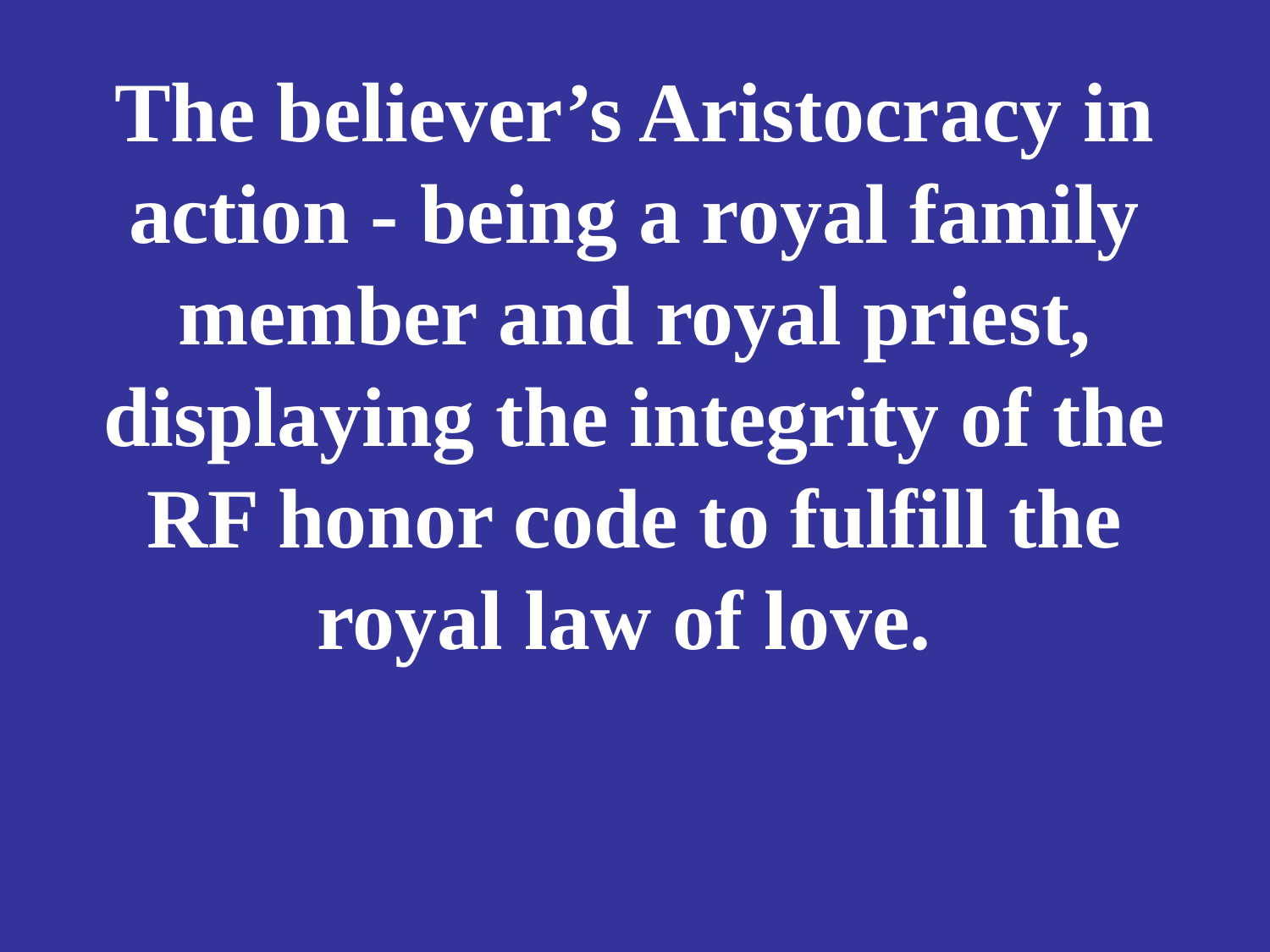

# The believer’s Aristocracy in action - being a royal family member and royal priest, displaying the integrity of the RF honor code to fulfill the royal law of love.